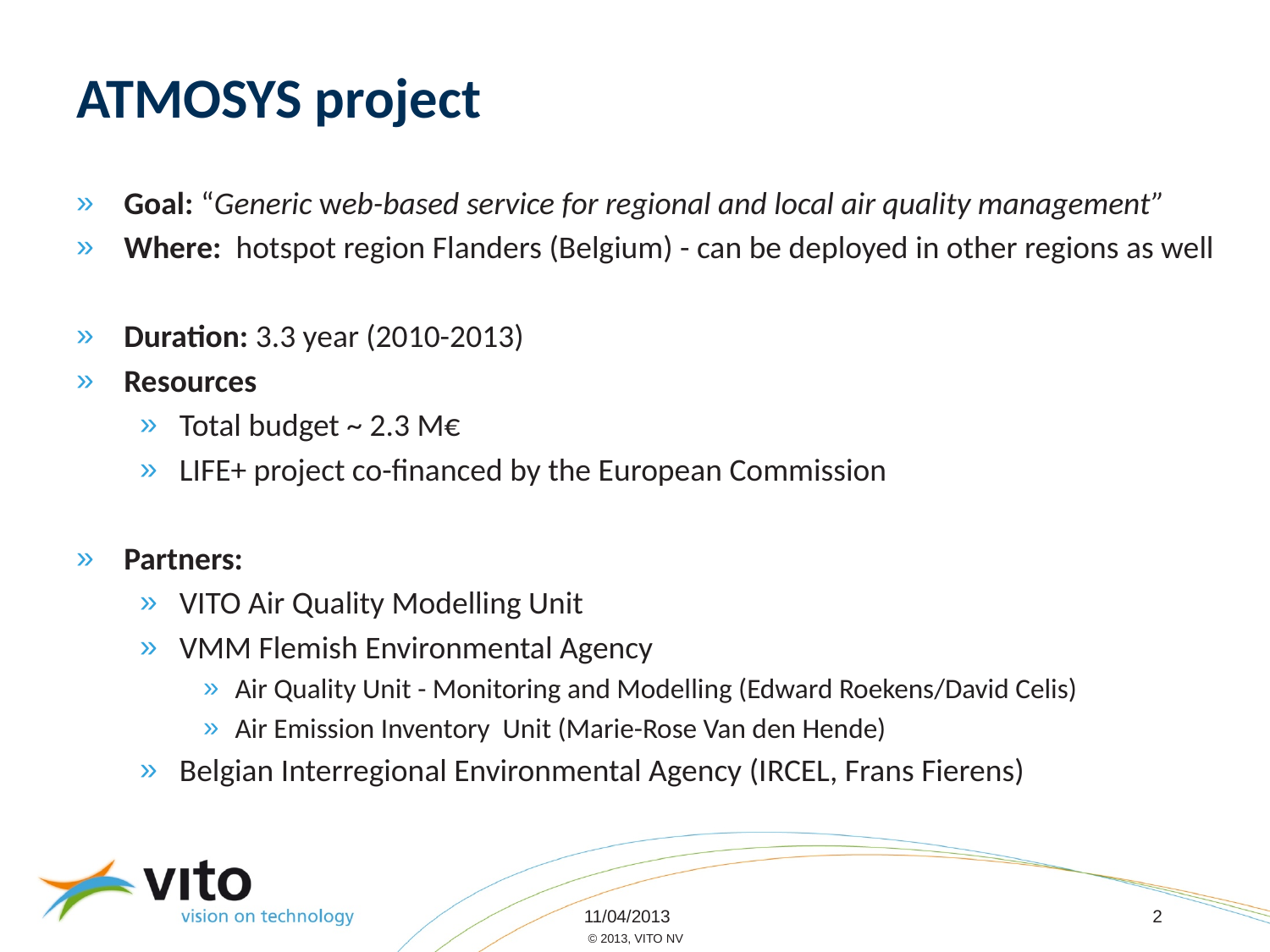

# ATMOSYS project
Goal: “Generic web-based service for regional and local air quality management”
Where:  hotspot region Flanders (Belgium) - can be deployed in other regions as well

Duration: 3.3 year (2010-2013)
Resources
Total budget ~ 2.3 M€
LIFE+ project co-financed by the European Commission

Partners:
VITO Air Quality Modelling Unit
VMM Flemish Environmental Agency
Air Quality Unit - Monitoring and Modelling (Edward Roekens/David Celis)
Air Emission Inventory  Unit (Marie-Rose Van den Hende)
Belgian Interregional Environmental Agency (IRCEL, Frans Fierens)